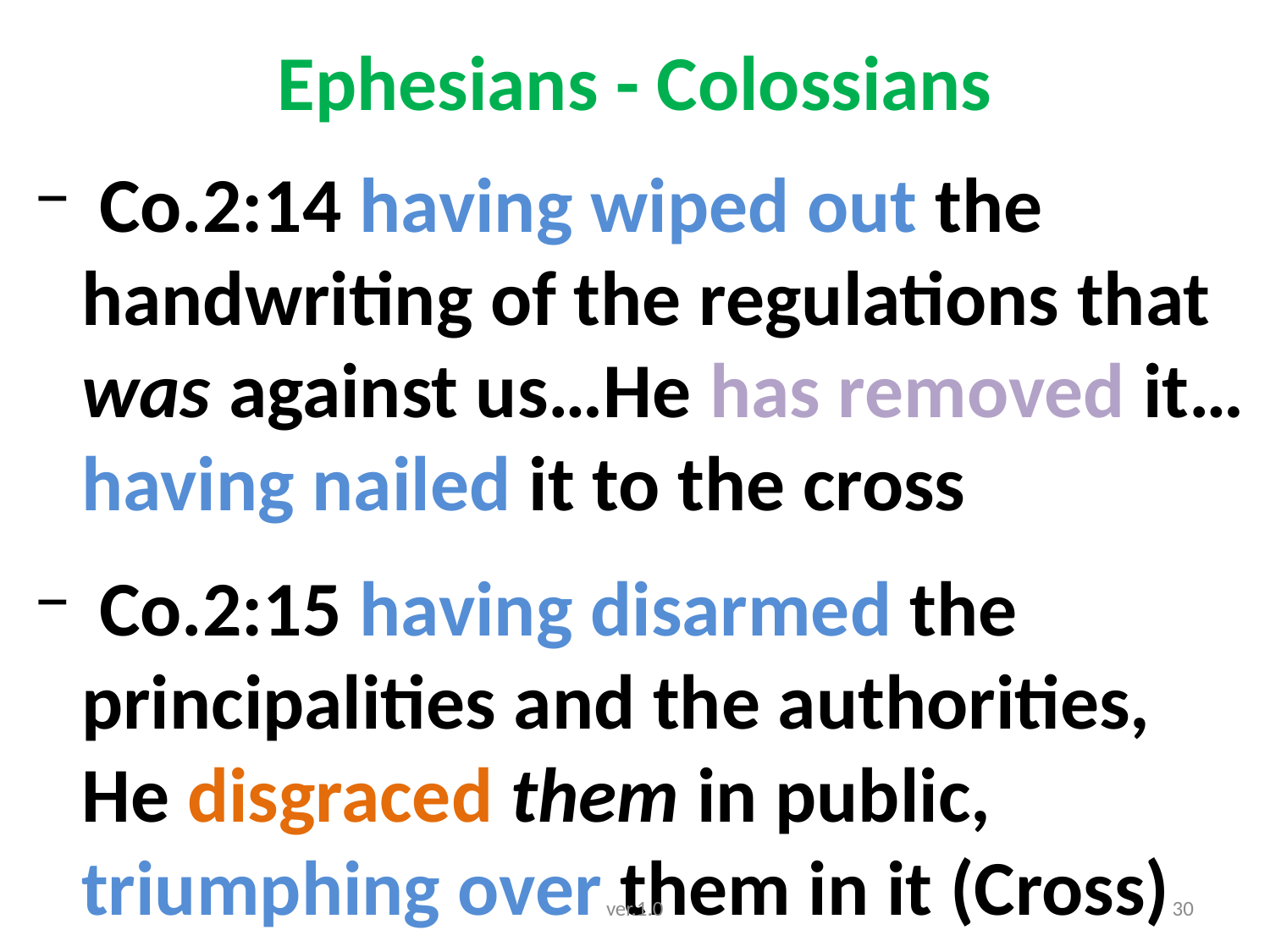

# Ephesians - Colossians
 Co.2:14 having wiped out the handwriting of the regulations that was against us…He has removed it… having nailed it to the cross
 Co.2:15 having disarmed the principalities and the authorities, He disgraced them in public, triumphing over them in it (Cross)

ver.1.0
30